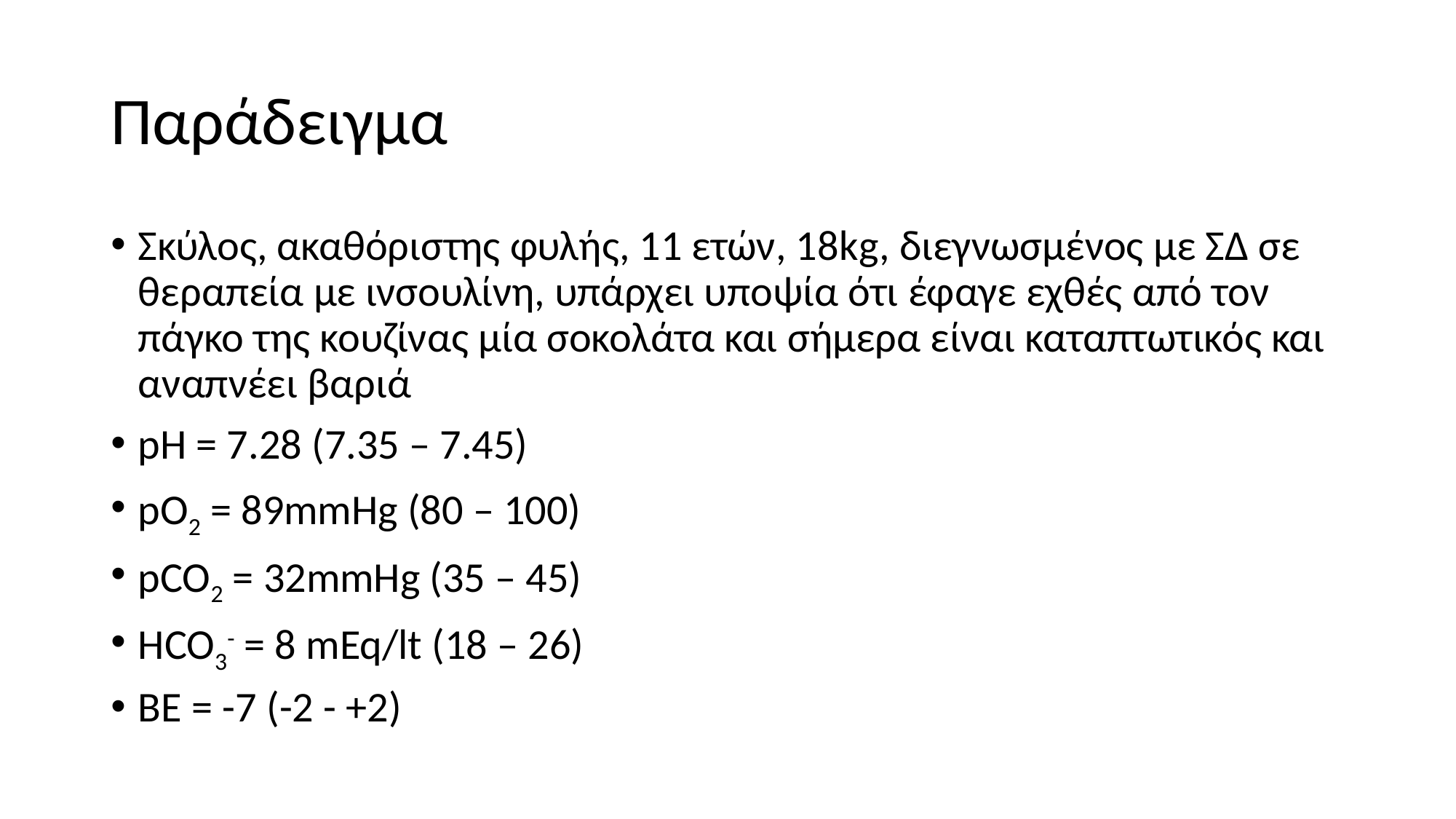

# Παράδειγμα
Σκύλος, ακαθόριστης φυλής, 11 ετών, 18kg, διεγνωσμένος με ΣΔ σε θεραπεία με ινσουλίνη, υπάρχει υποψία ότι έφαγε εχθές από τον πάγκο της κουζίνας μία σοκολάτα και σήμερα είναι καταπτωτικός και αναπνέει βαριά
pH = 7.28 (7.35 – 7.45)
pO2 = 89mmHg (80 – 100)
pCO2 = 32mmHg (35 – 45)
HCO3- = 8 mEq/lt (18 – 26)
BE = -7 (-2 - +2)